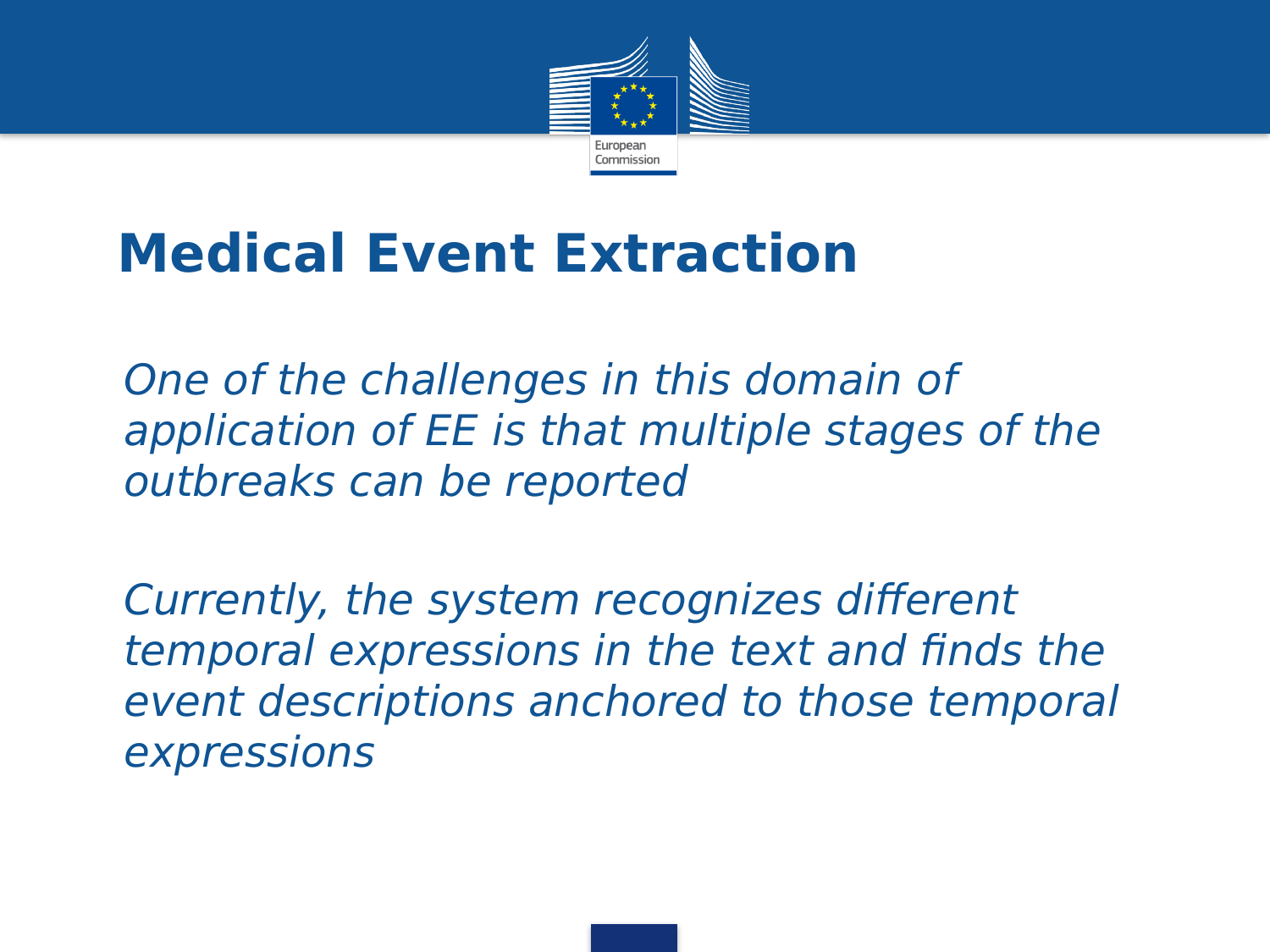

# Medical Event Extraction
One of the challenges in this domain of application of EE is that multiple stages of the outbreaks can be reported

Currently, the system recognizes different temporal expressions in the text and finds the event descriptions anchored to those temporal expressions